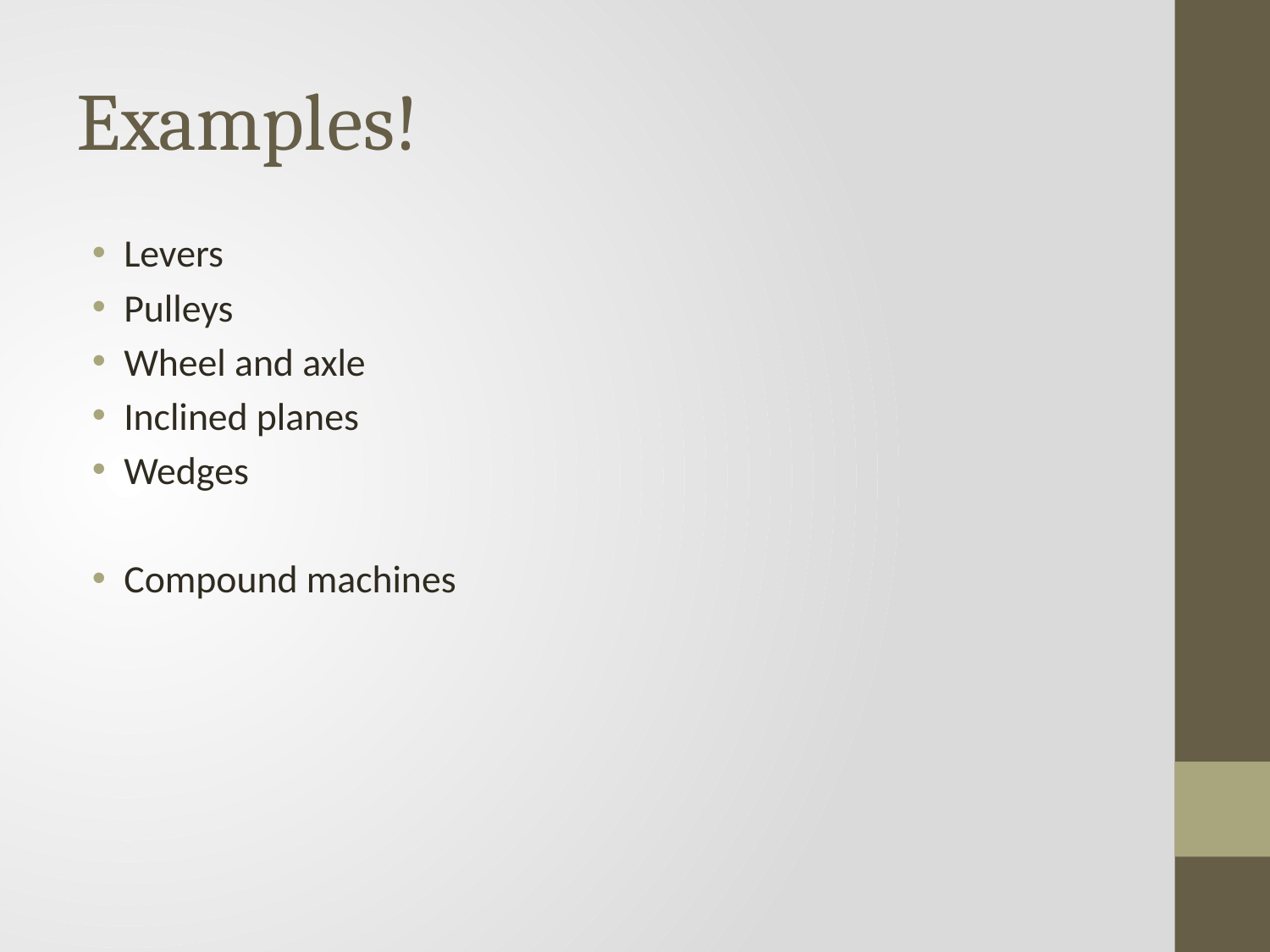

# Examples!
Levers
Pulleys
Wheel and axle
Inclined planes
Wedges

Compound machines